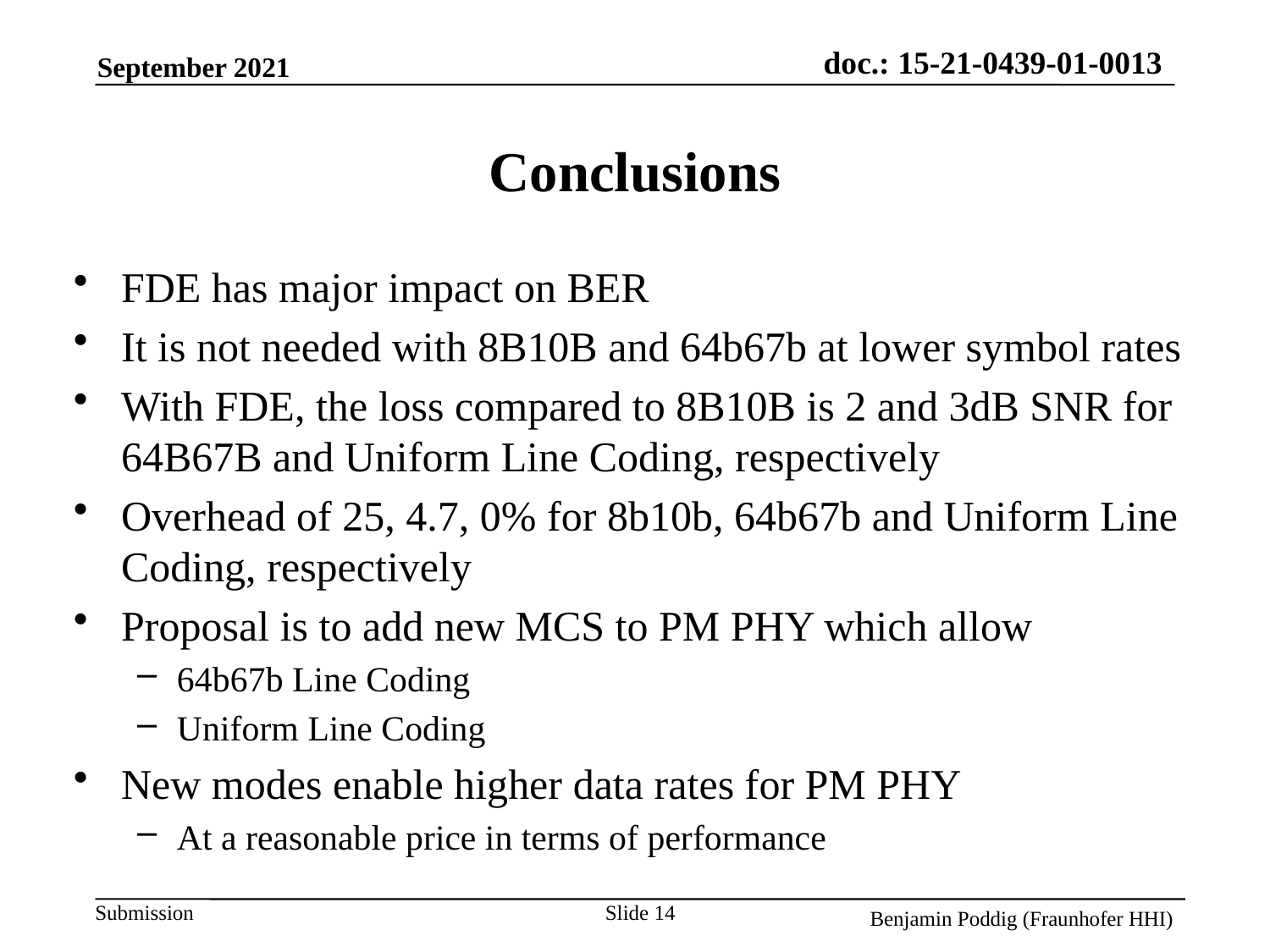

# Conclusions
FDE has major impact on BER
It is not needed with 8B10B and 64b67b at lower symbol rates
With FDE, the loss compared to 8B10B is 2 and 3dB SNR for 64B67B and Uniform Line Coding, respectively
Overhead of 25, 4.7, 0% for 8b10b, 64b67b and Uniform Line Coding, respectively
Proposal is to add new MCS to PM PHY which allow
64b67b Line Coding
Uniform Line Coding
New modes enable higher data rates for PM PHY
At a reasonable price in terms of performance

Slide 14
Benjamin Poddig (Fraunhofer HHI)